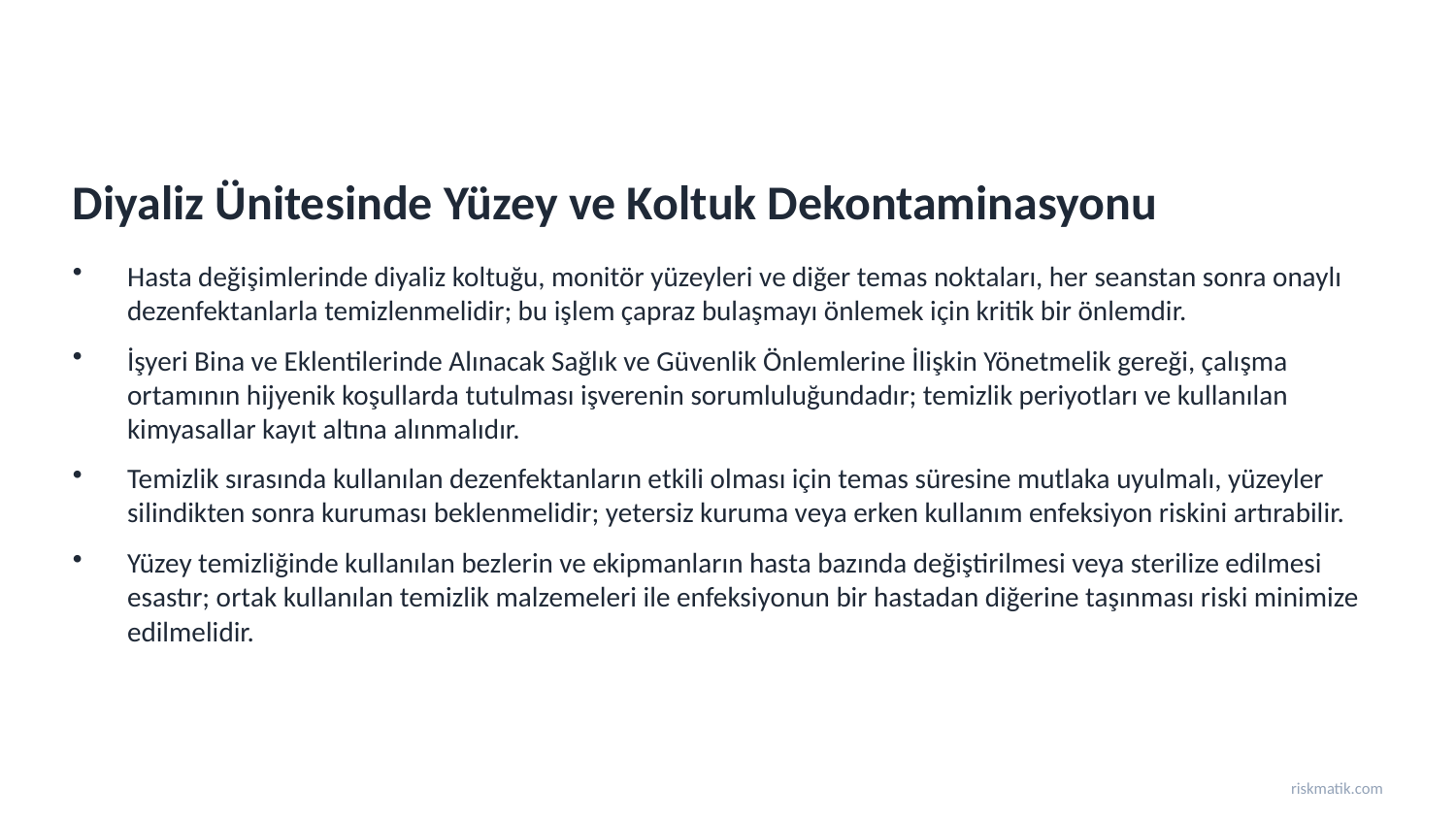

Diyaliz Ünitesinde Yüzey ve Koltuk Dekontaminasyonu
Hasta değişimlerinde diyaliz koltuğu, monitör yüzeyleri ve diğer temas noktaları, her seanstan sonra onaylı dezenfektanlarla temizlenmelidir; bu işlem çapraz bulaşmayı önlemek için kritik bir önlemdir.
İşyeri Bina ve Eklentilerinde Alınacak Sağlık ve Güvenlik Önlemlerine İlişkin Yönetmelik gereği, çalışma ortamının hijyenik koşullarda tutulması işverenin sorumluluğundadır; temizlik periyotları ve kullanılan kimyasallar kayıt altına alınmalıdır.
Temizlik sırasında kullanılan dezenfektanların etkili olması için temas süresine mutlaka uyulmalı, yüzeyler silindikten sonra kuruması beklenmelidir; yetersiz kuruma veya erken kullanım enfeksiyon riskini artırabilir.
Yüzey temizliğinde kullanılan bezlerin ve ekipmanların hasta bazında değiştirilmesi veya sterilize edilmesi esastır; ortak kullanılan temizlik malzemeleri ile enfeksiyonun bir hastadan diğerine taşınması riski minimize edilmelidir.
riskmatik.com